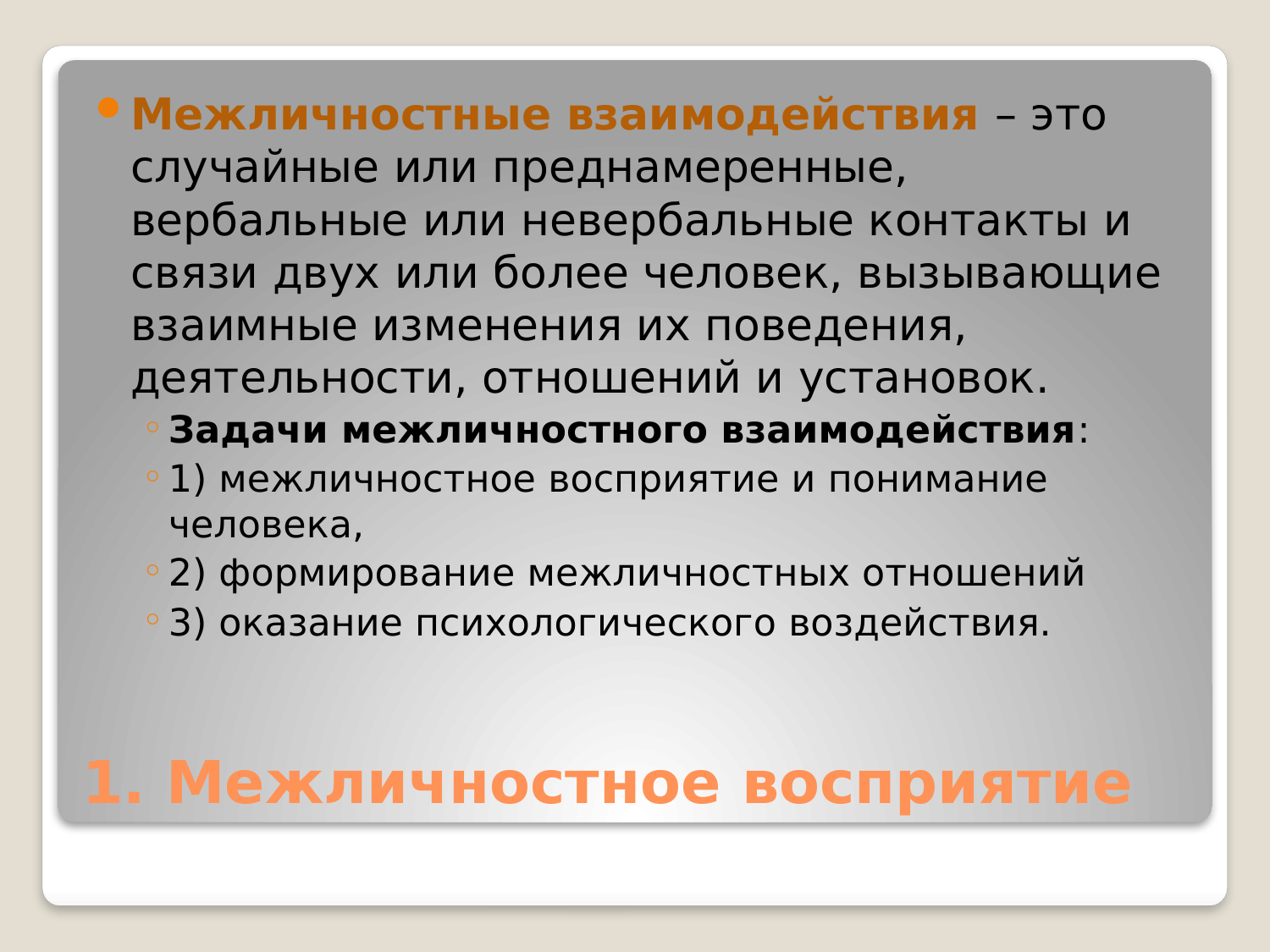

Межличностные взаимодействия – это случайные или преднамеренные, вербальные или невербальные контакты и связи двух или более человек, вызывающие взаимные изменения их поведения, деятельности, отношений и установок.
Задачи межличностного взаимодействия:
1) межличностное восприятие и понимание человека,
2) формирование межличностных отношений
3) оказание психологического воздействия.
# 1. Межличностное восприятие